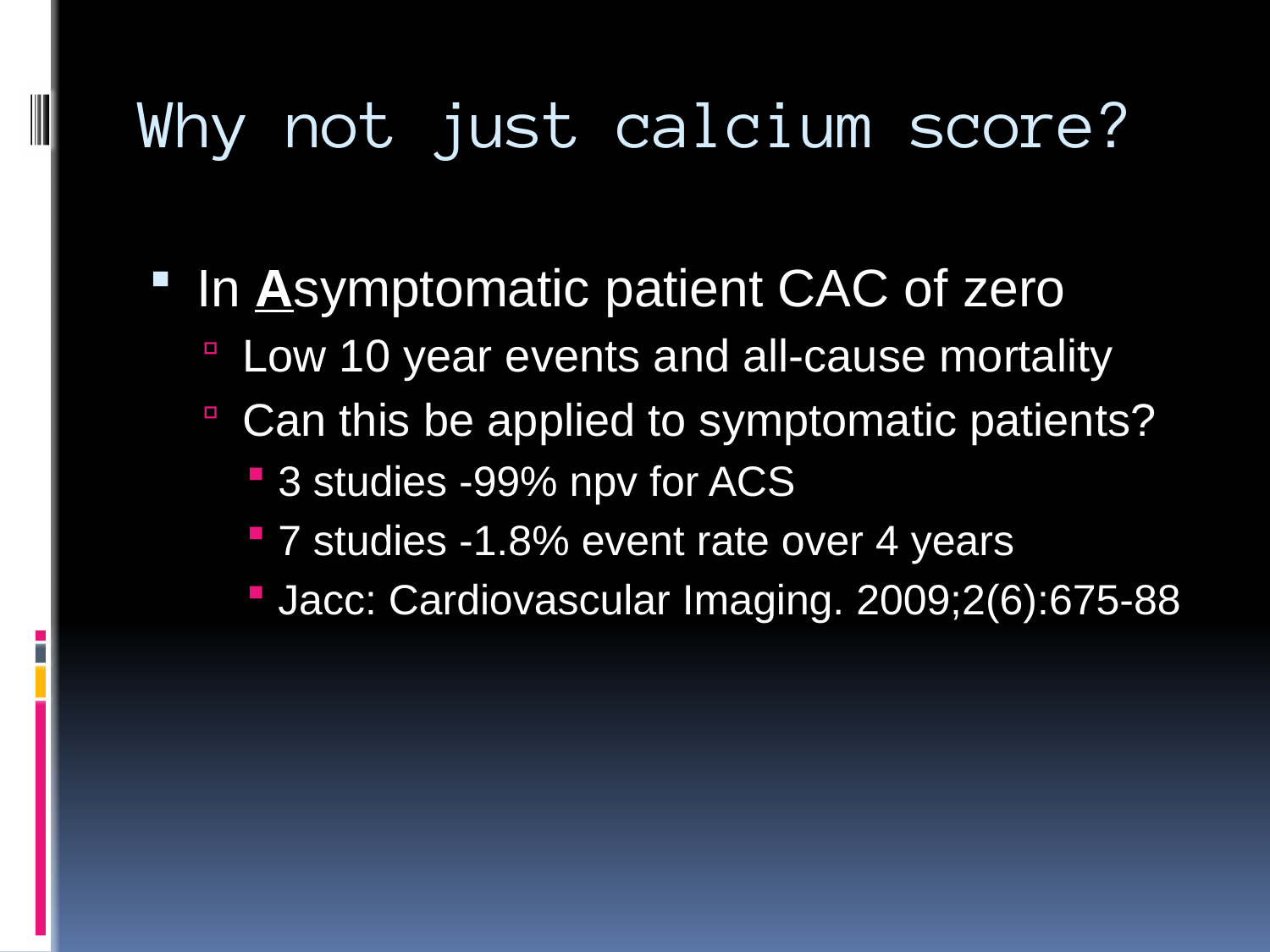

# Why not just calcium score?
In Asymptomatic patient CAC of zero
Low 10 year events and all-cause mortality
Can this be applied to symptomatic patients?
3 studies -99% npv for ACS
7 studies -1.8% event rate over 4 years
Jacc: Cardiovascular Imaging. 2009;2(6):675-88